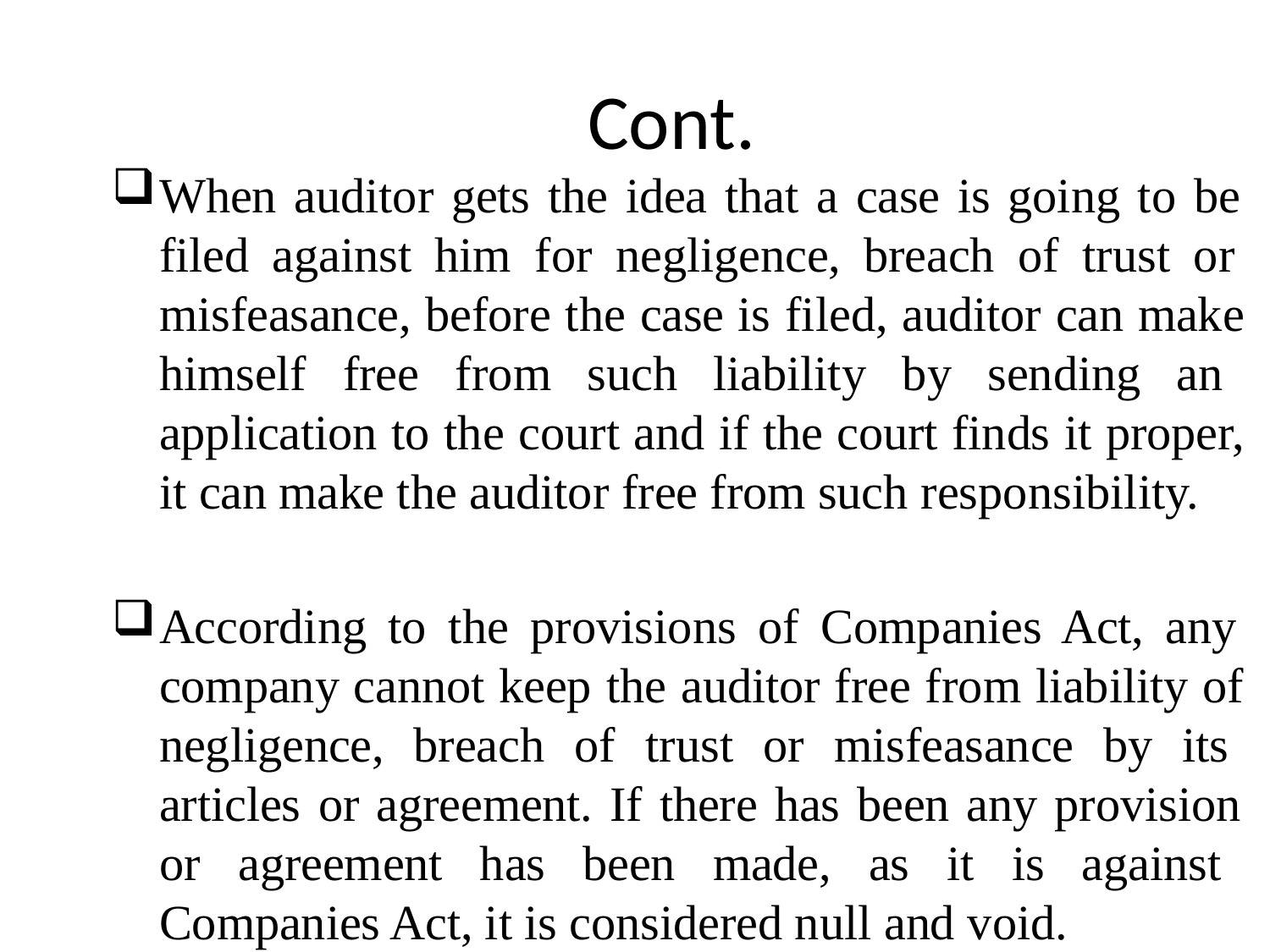

# Cont.
When auditor gets the idea that a case is going to be  filed against him for negligence, breach of trust or  misfeasance, before the case is filed, auditor can make  himself free from such liability by sending an  application to the court and if the court finds it proper,  it can make the auditor free from such responsibility.

According to the provisions of Companies Act, any  company cannot keep the auditor free from liability of  negligence, breach of trust or misfeasance by its  articles or agreement. If there has been any provision  or agreement has been made, as it is against  Companies Act, it is considered null and void.